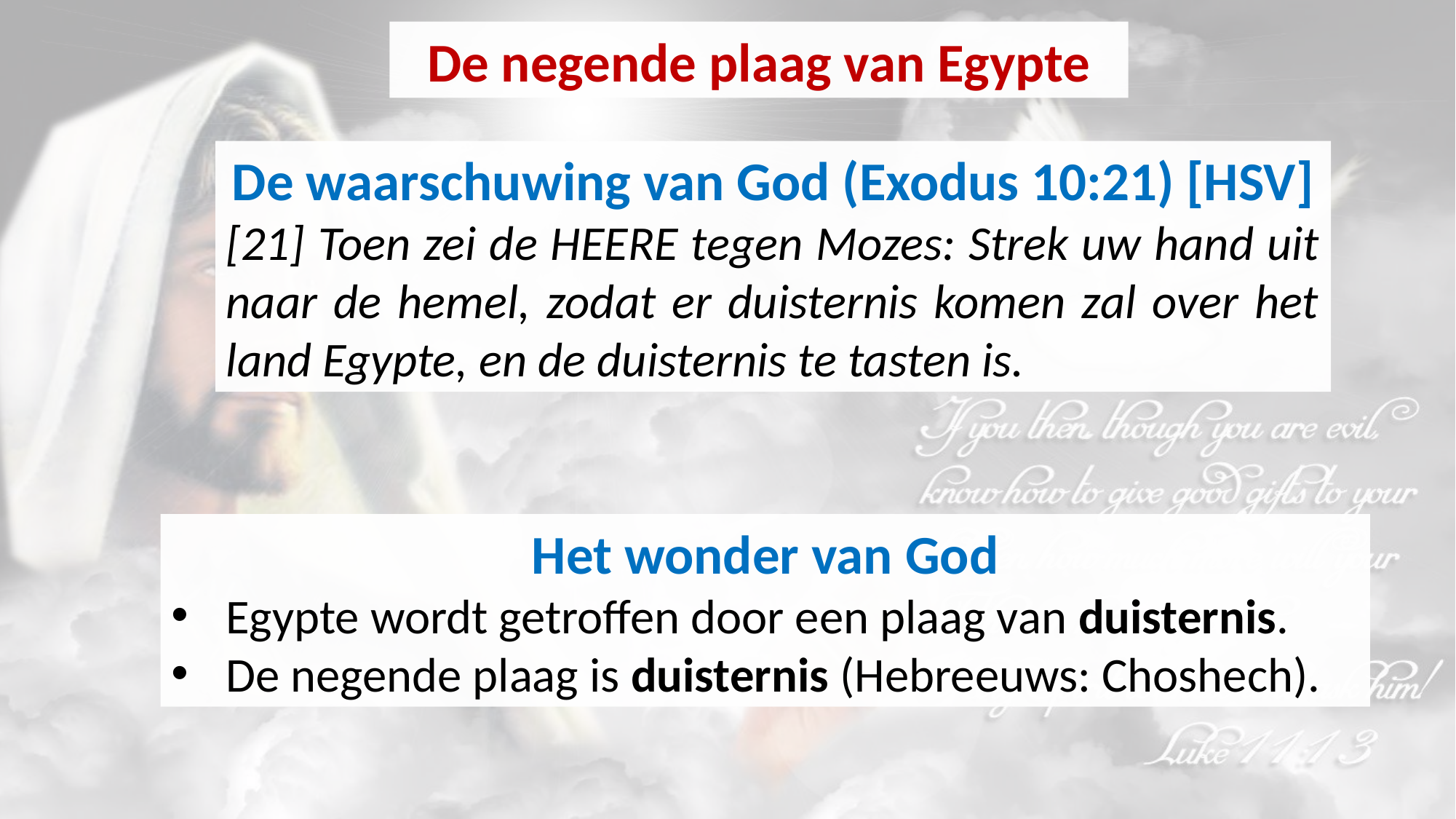

De negende plaag van Egypte
De waarschuwing van God (Exodus 10:21) [HSV]
[21] Toen zei de HEERE tegen Mozes: Strek uw hand uit naar de hemel, zodat er duisternis komen zal over het land Egypte, en de duisternis te tasten is.
Het wonder van God
Egypte wordt getroffen door een plaag van duisternis.
De negende plaag is duisternis (Hebreeuws: Choshech).